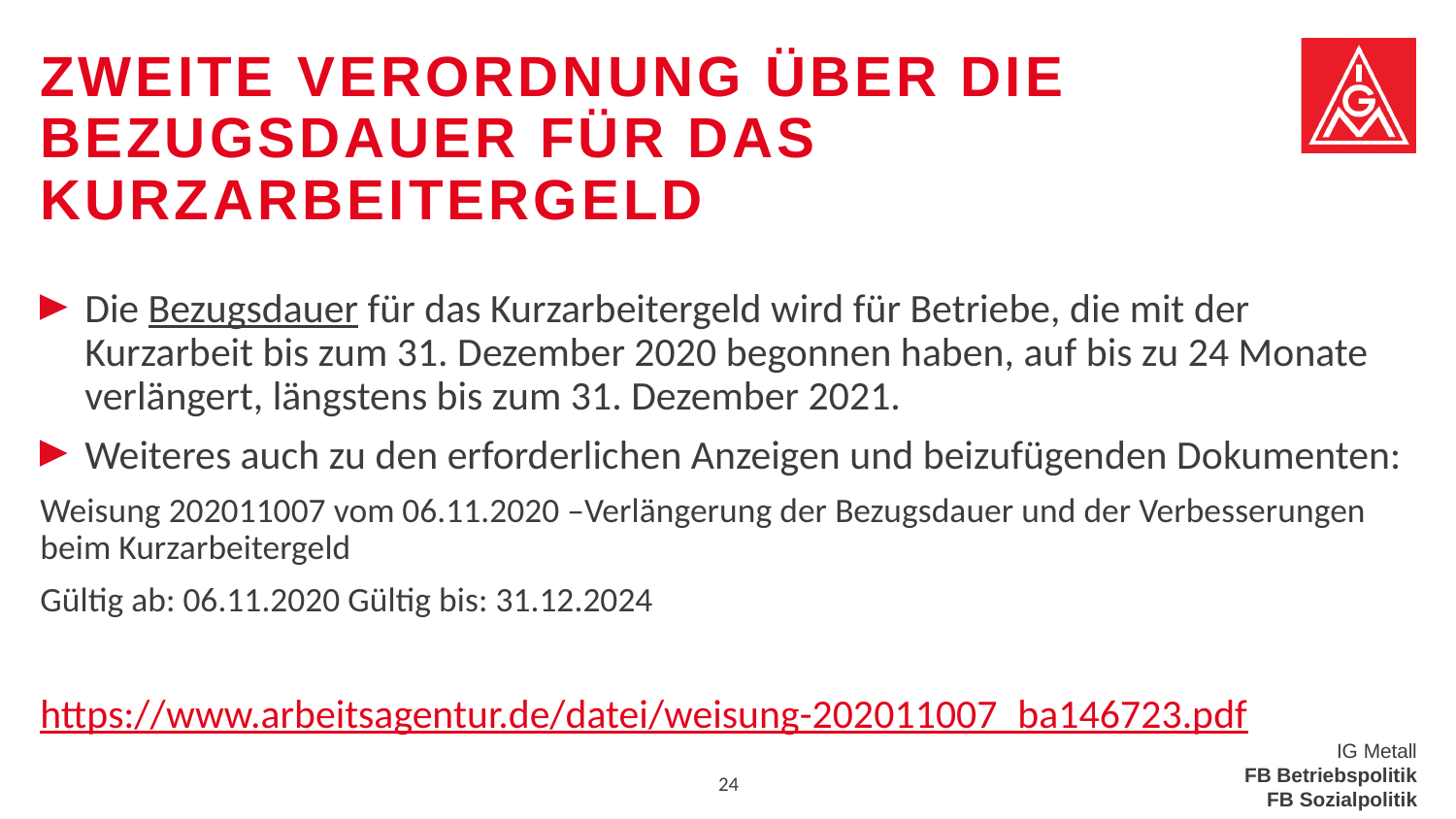

# Zweite Verordnung über die Bezugsdauer für das Kurzarbeitergeld
Die Bezugsdauer für das Kurzarbeitergeld wird für Betriebe, die mit der Kurzarbeit bis zum 31. Dezember 2020 begonnen haben, auf bis zu 24 Monate verlängert, längstens bis zum 31. Dezember 2021.
Weiteres auch zu den erforderlichen Anzeigen und beizufügenden Dokumenten:
Weisung 202011007 vom 06.11.2020 –Verlängerung der Bezugsdauer und der Verbesserungen beim Kurzarbeitergeld
Gültig ab: 06.11.2020 Gültig bis: 31.12.2024

https://www.arbeitsagentur.de/datei/weisung-202011007_ba146723.pdf